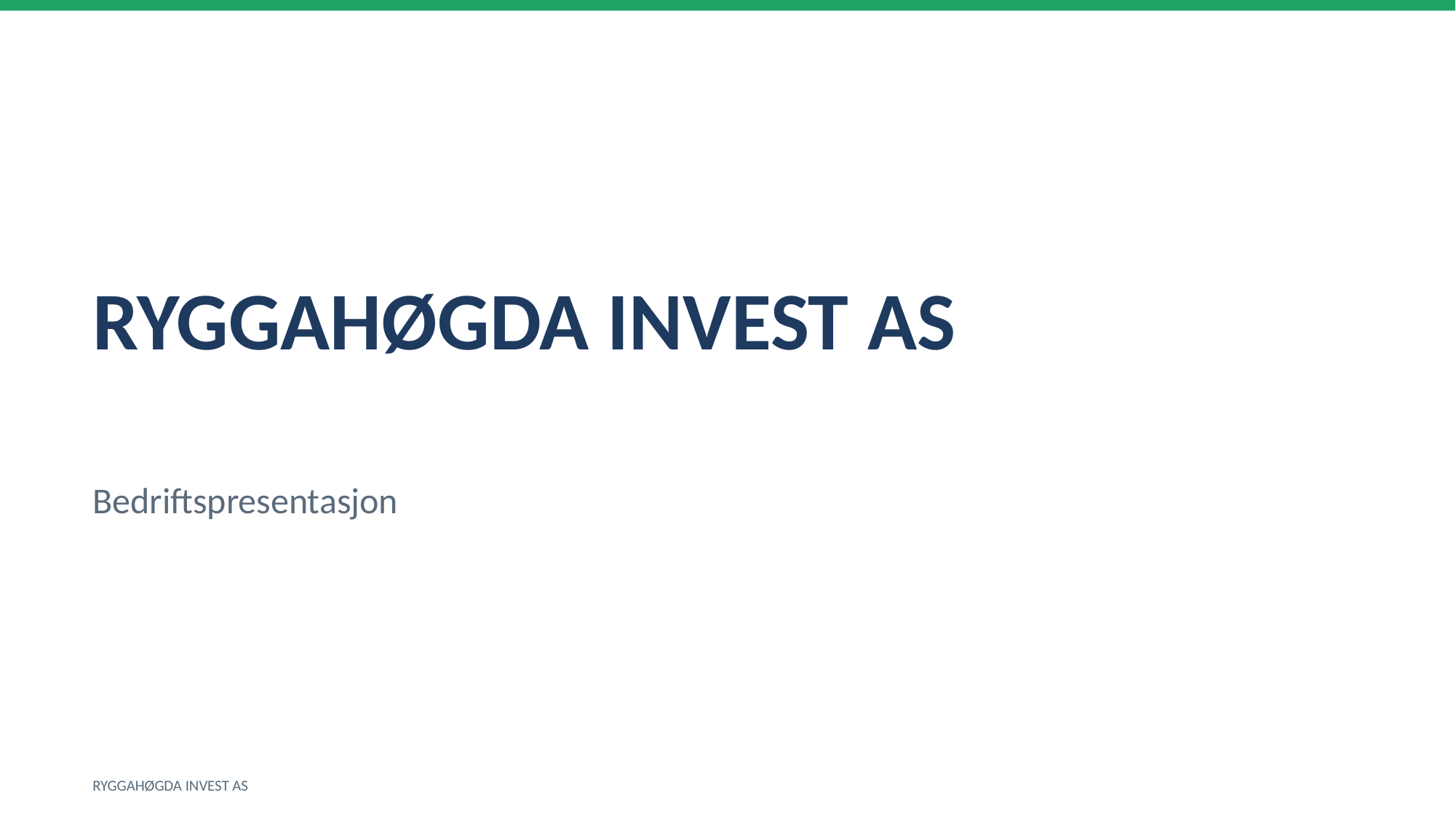

RYGGAHØGDA INVEST AS
Bedriftspresentasjon
RYGGAHØGDA INVEST AS